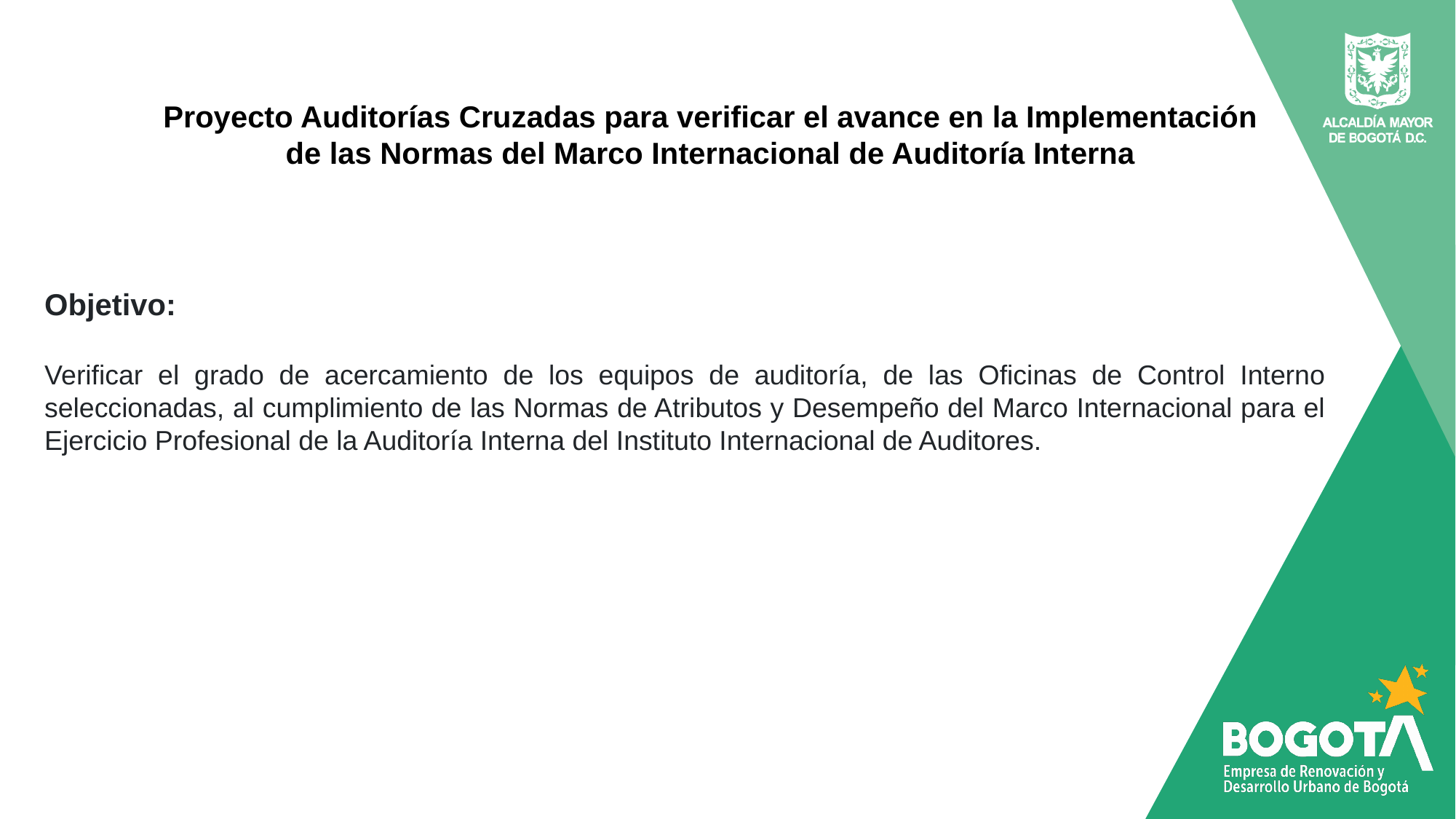

Proyecto Auditorías Cruzadas para verificar el avance en la Implementación de las Normas del Marco Internacional de Auditoría Interna

Objetivo:

Verificar el grado de acercamiento de los equipos de auditoría, de las Oficinas de Control Interno seleccionadas, al cumplimiento de las Normas de Atributos y Desempeño del Marco Internacional para el Ejercicio Profesional de la Auditoría Interna del Instituto Internacional de Auditores.